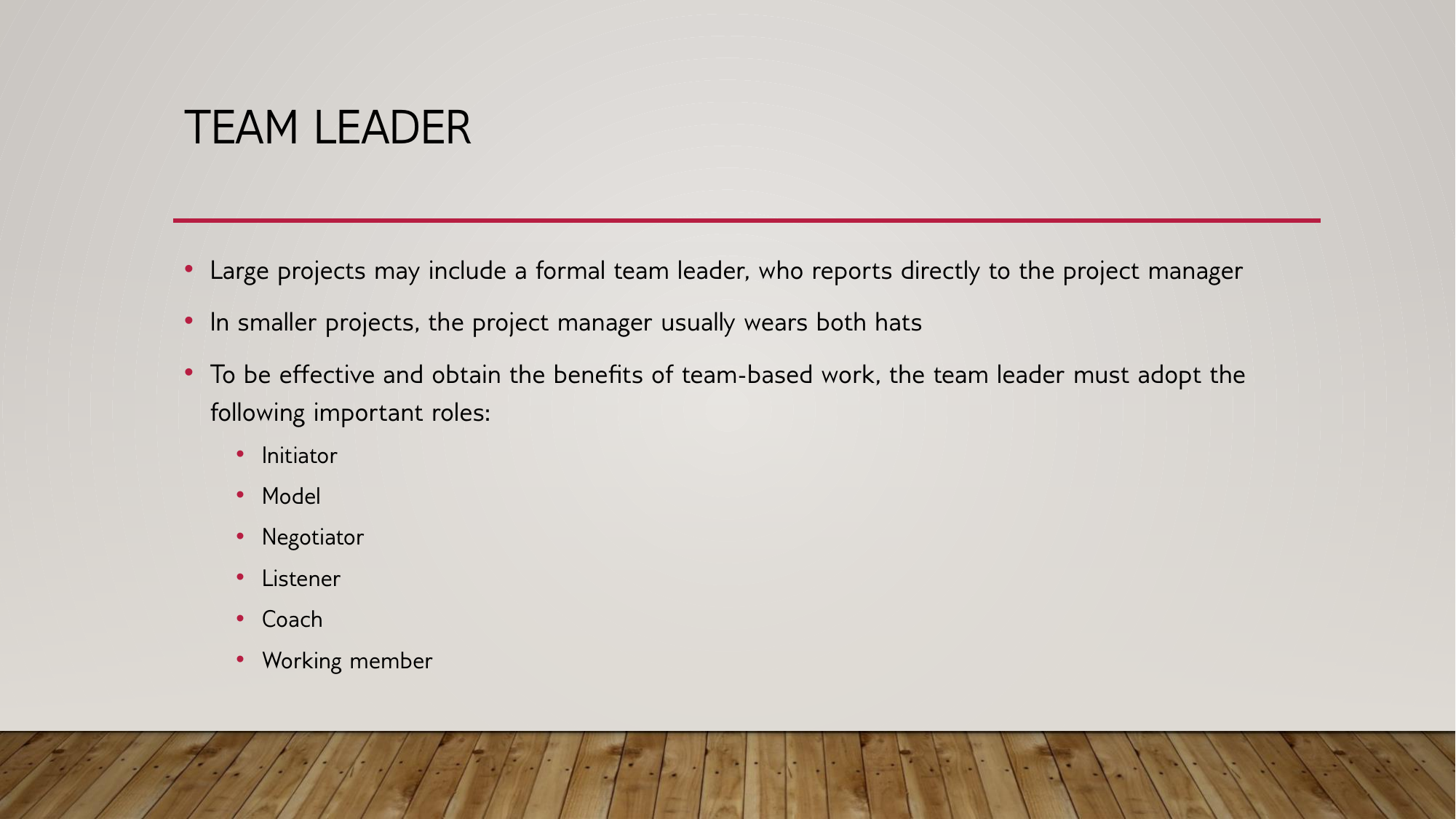

# Team Leader
Large projects may include a formal team leader, who reports directly to the project manager
In smaller projects, the project manager usually wears both hats
To be effective and obtain the benefits of team-based work, the team leader must adopt the following important roles:
Initiator
Model
Negotiator
Listener
Coach
Working member